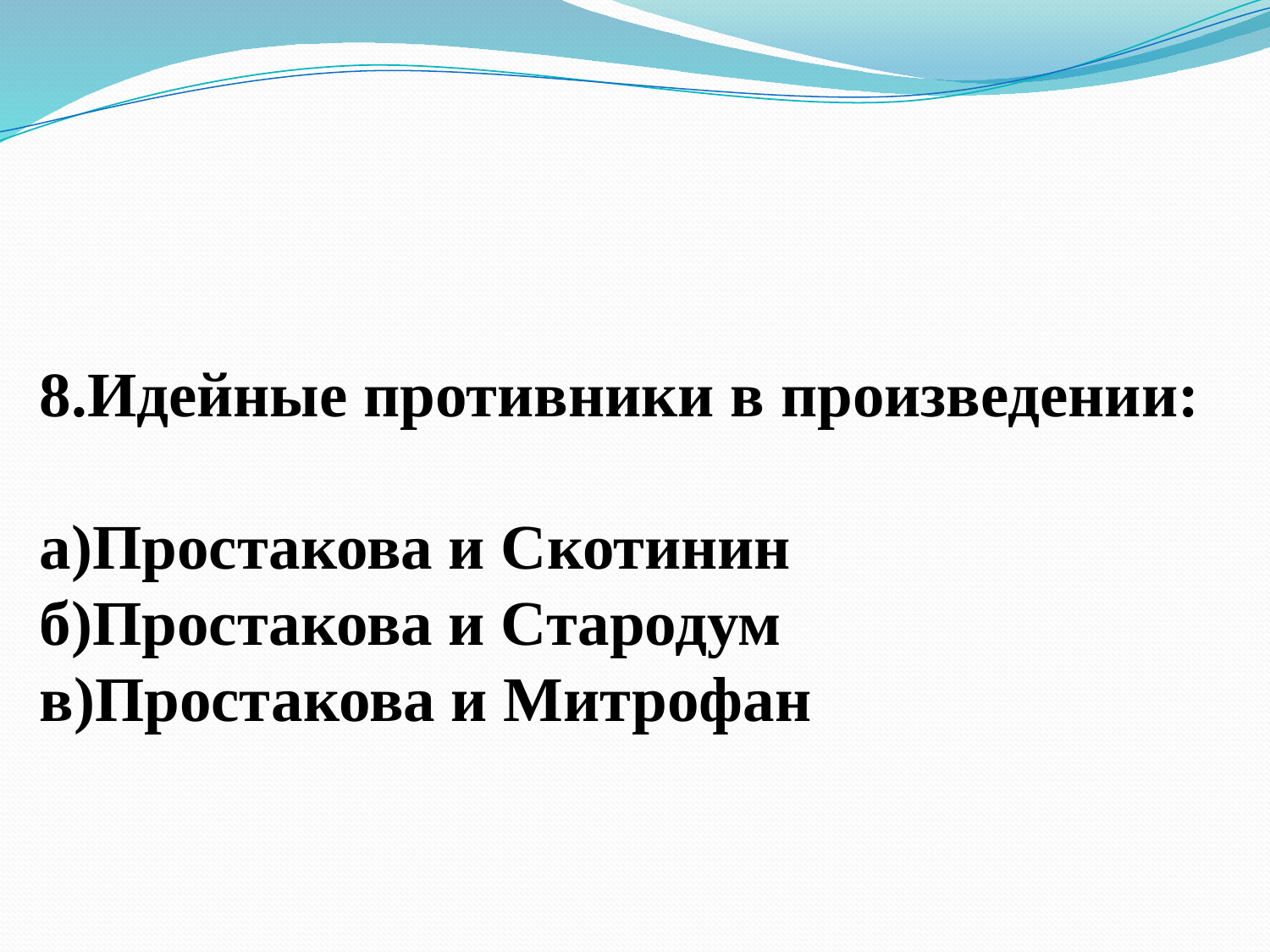

# 8.Идейные противники в произведении: а)Простакова и Скотинин б)Простакова и Стародум в)Простакова и Митрофан